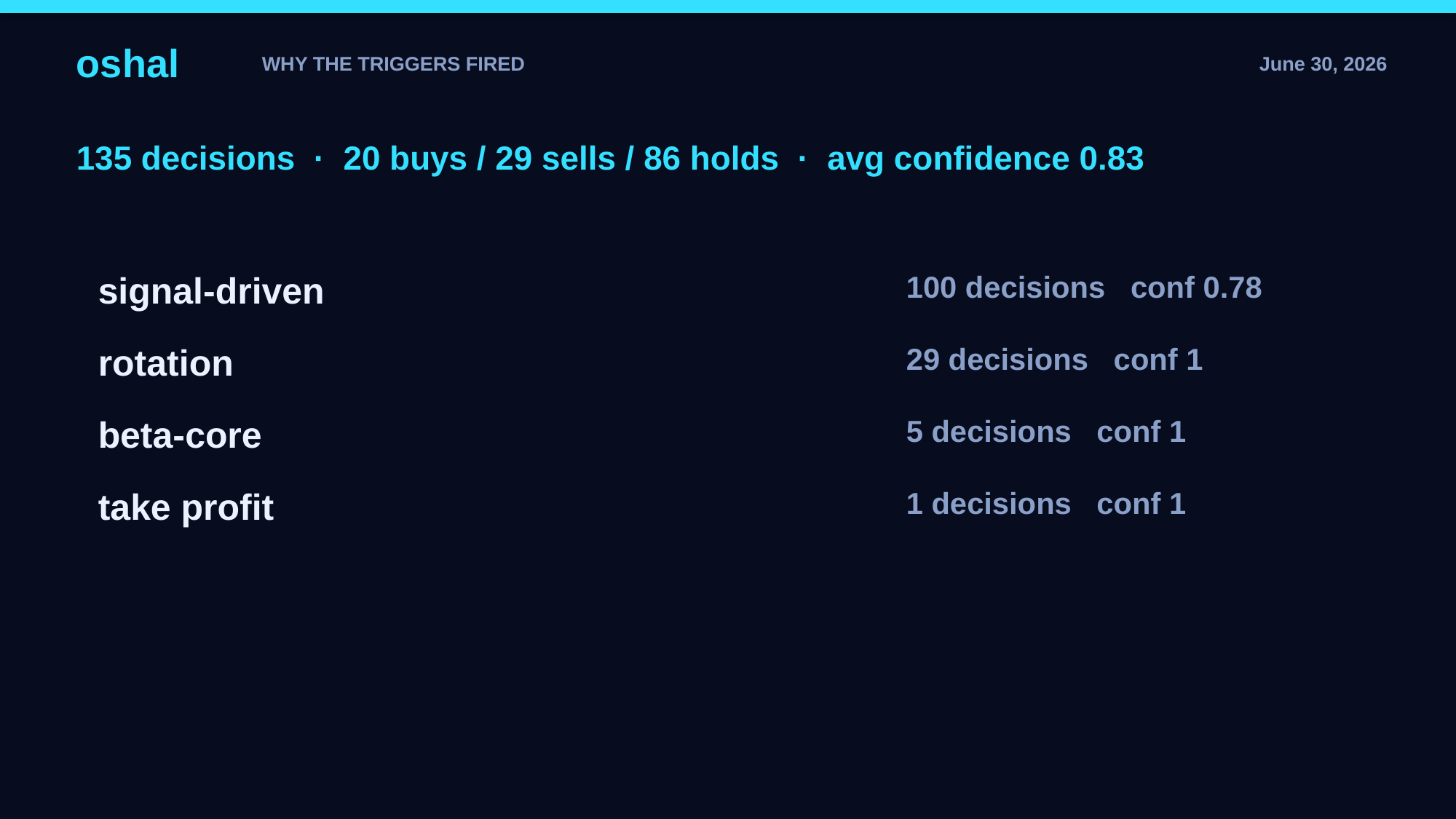

oshal
WHY THE TRIGGERS FIRED
June 30, 2026
135 decisions  ·  20 buys / 29 sells / 86 holds  ·  avg confidence 0.83
signal-driven
100 decisions   conf 0.78
rotation
29 decisions   conf 1
beta-core
5 decisions   conf 1
take profit
1 decisions   conf 1